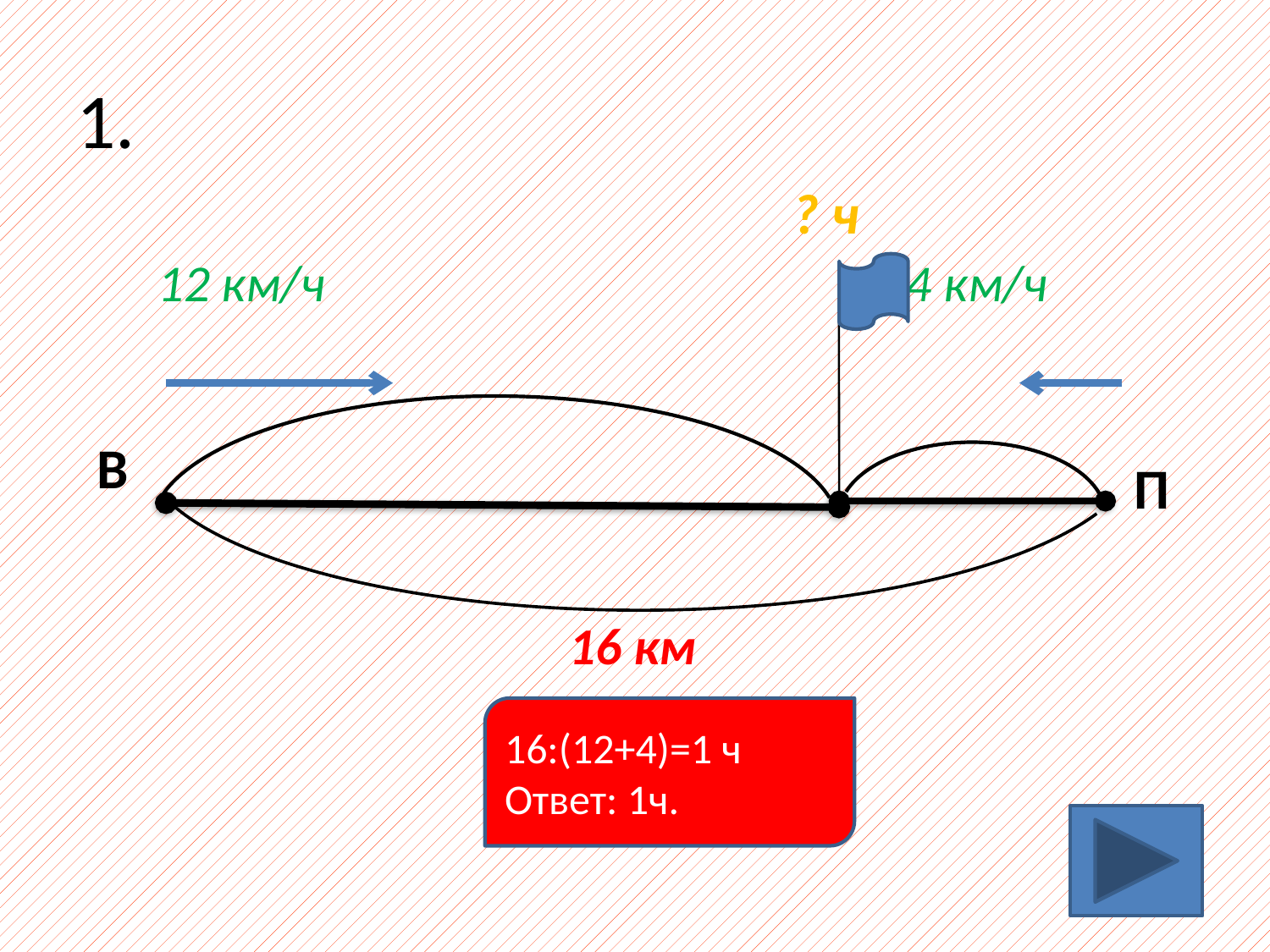

# 1.

       12 км/ч                                                  4 км/ч

16 км
  ? ч

В
П
16:(12+4)=1 ч
Ответ: 1ч.